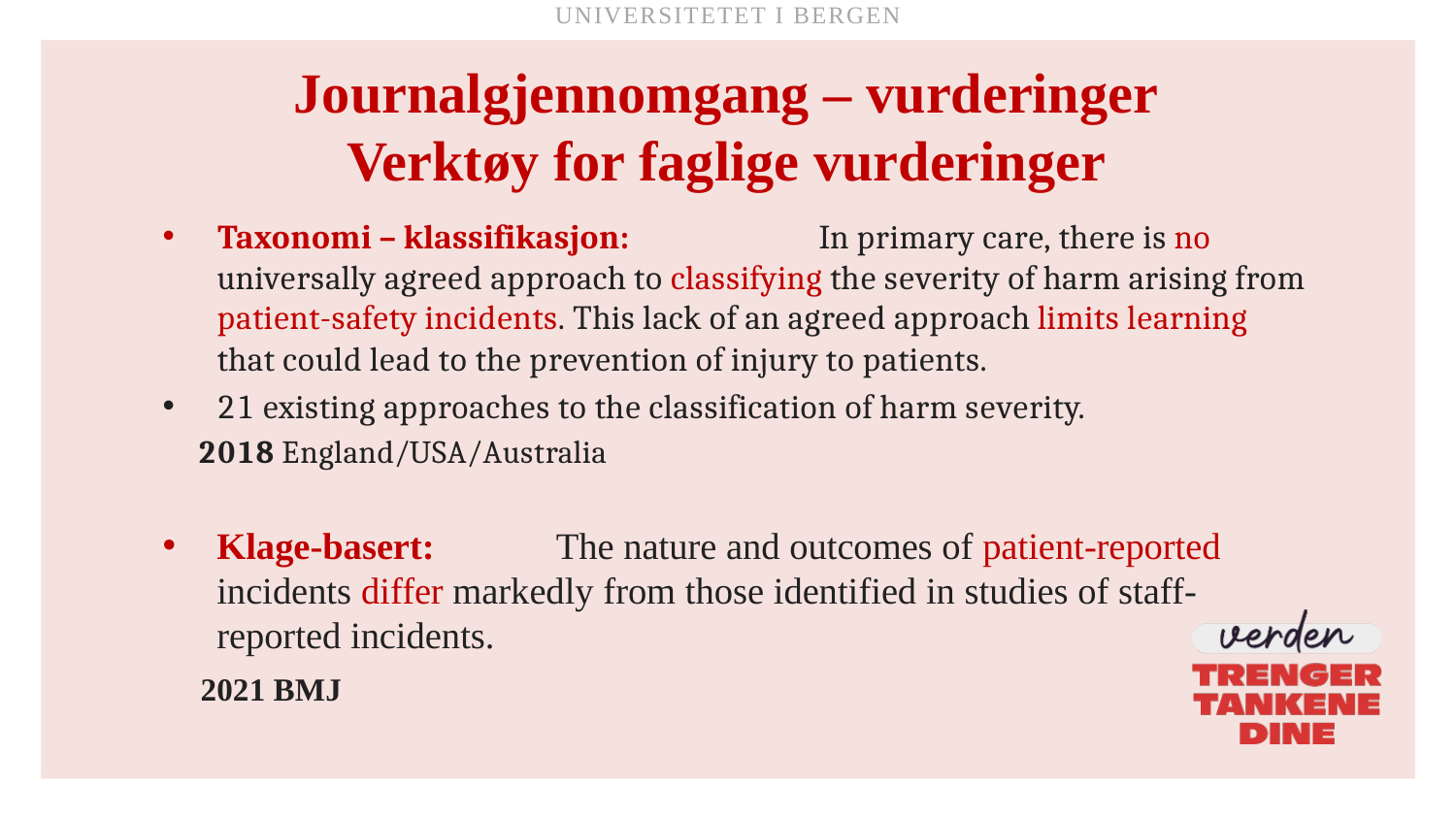

Universitetet i Bergen
# Journalgjennomgang – vurderinger Verktøy for faglige vurderinger
Taxonomi – klassifikasjon:				               In primary care, there is no universally agreed approach to classifying the severity of harm arising from patient-safety incidents. This lack of an agreed approach limits learning that could lead to the prevention of injury to patients.
21 existing approaches to the classification of harm severity.
     2018 England/USA/Australia

Klage-basert:						          The nature and outcomes of patient-reported incidents differ markedly from those identified in studies of staff-reported incidents.
    2021 BMJ